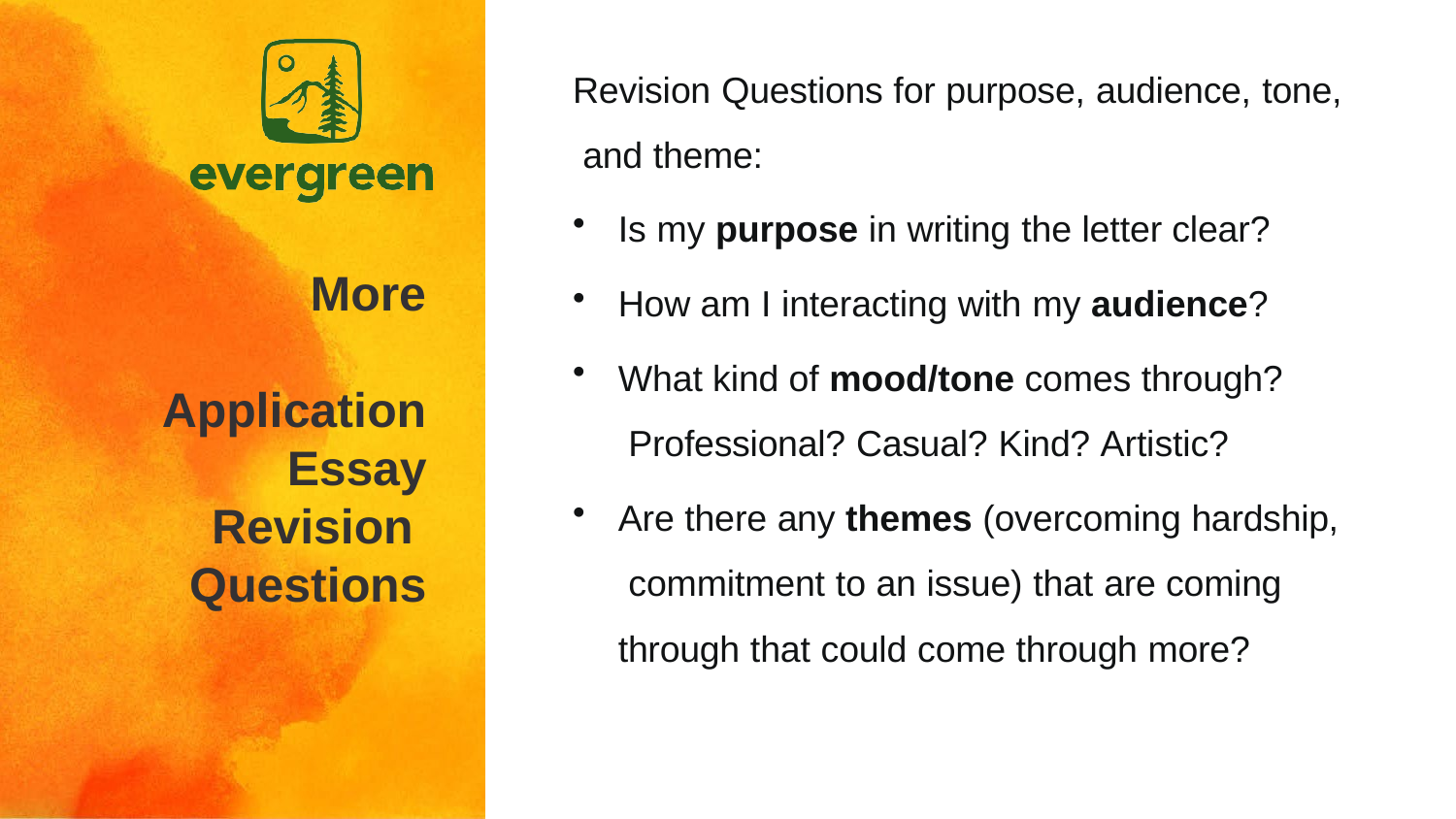

# Revision Questions for purpose, audience, tone,  and theme:
Is my purpose in writing the letter clear?
How am I interacting with my audience?
What kind of mood/tone comes through?  Professional? Casual? Kind? Artistic?
Are there any themes (overcoming hardship,  commitment to an issue) that are coming  through that could come through more?
More  Application
Essay  Revision  Questions